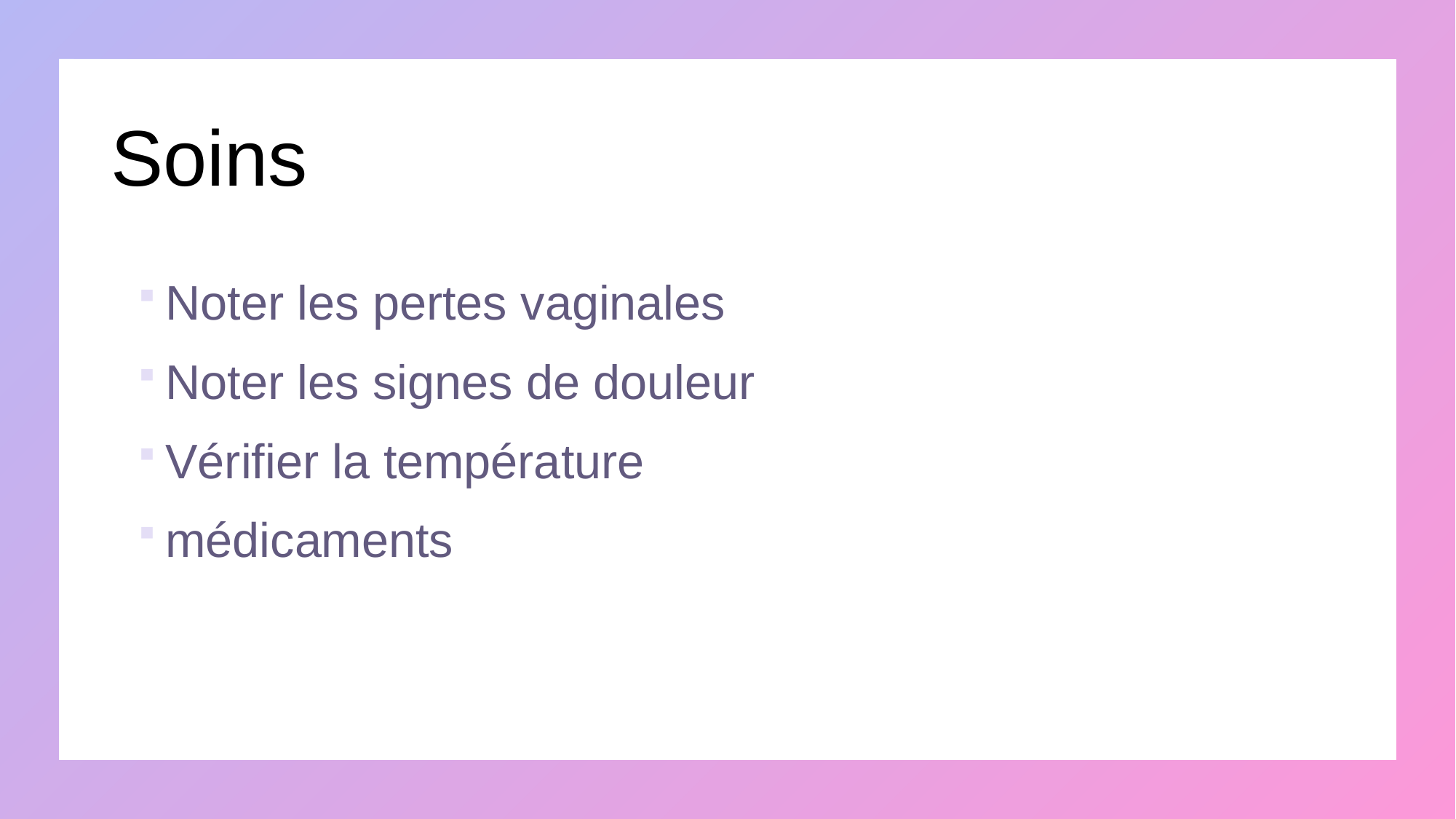

# Soins
Noter les pertes vaginales
Noter les signes de douleur
Vérifier la température
médicaments